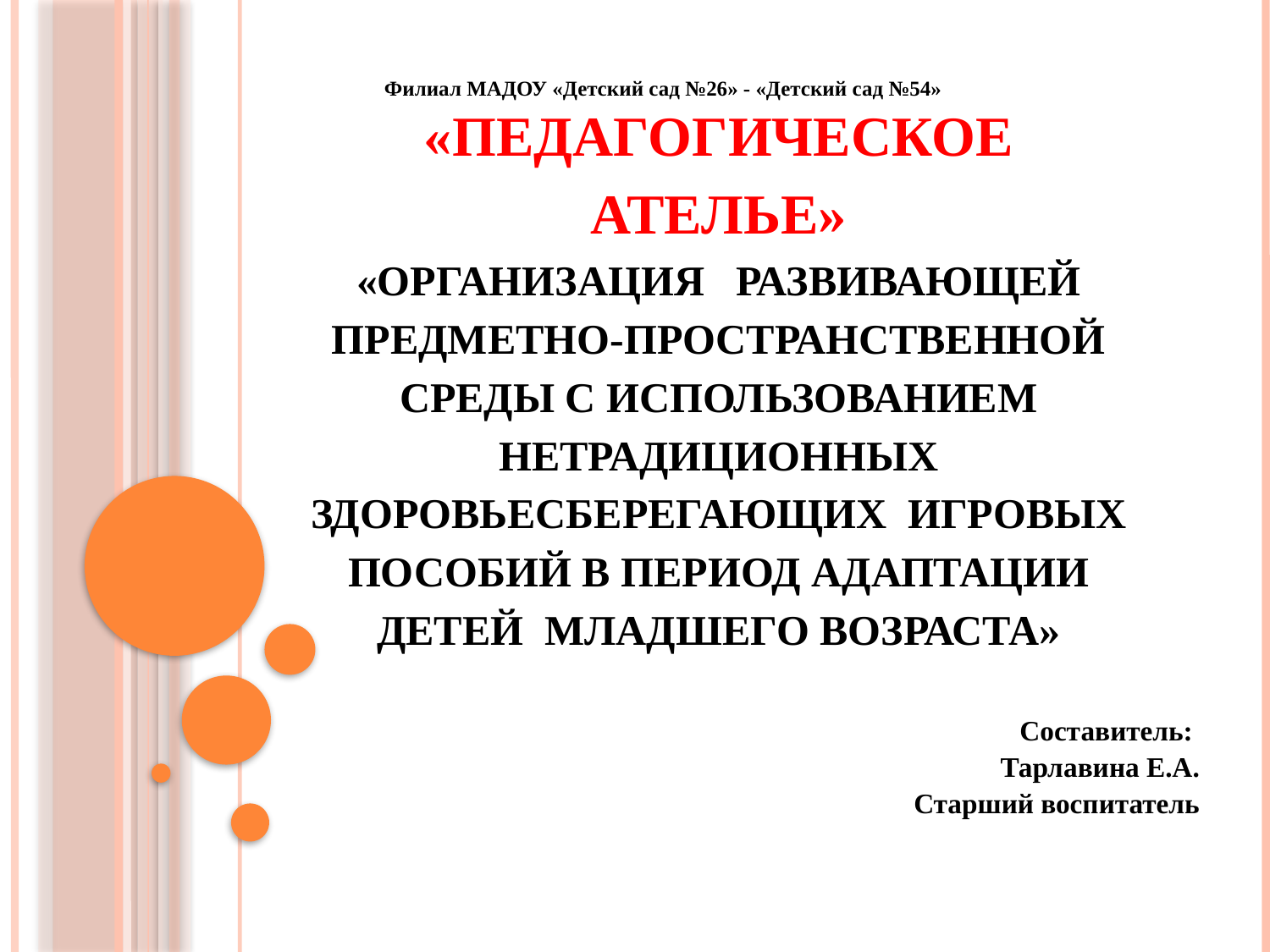

Филиал МАДОУ «Детский сад №26» - «Детский сад №54»
# «Педагогическое Ателье» «Организация   развивающей предметно-пространственной среды с использованием нетрадиционных здоровьесберегающих  игровых пособий в период адаптации детей  младшего возраста»
Составитель:
Тарлавина Е.А.
Старший воспитатель